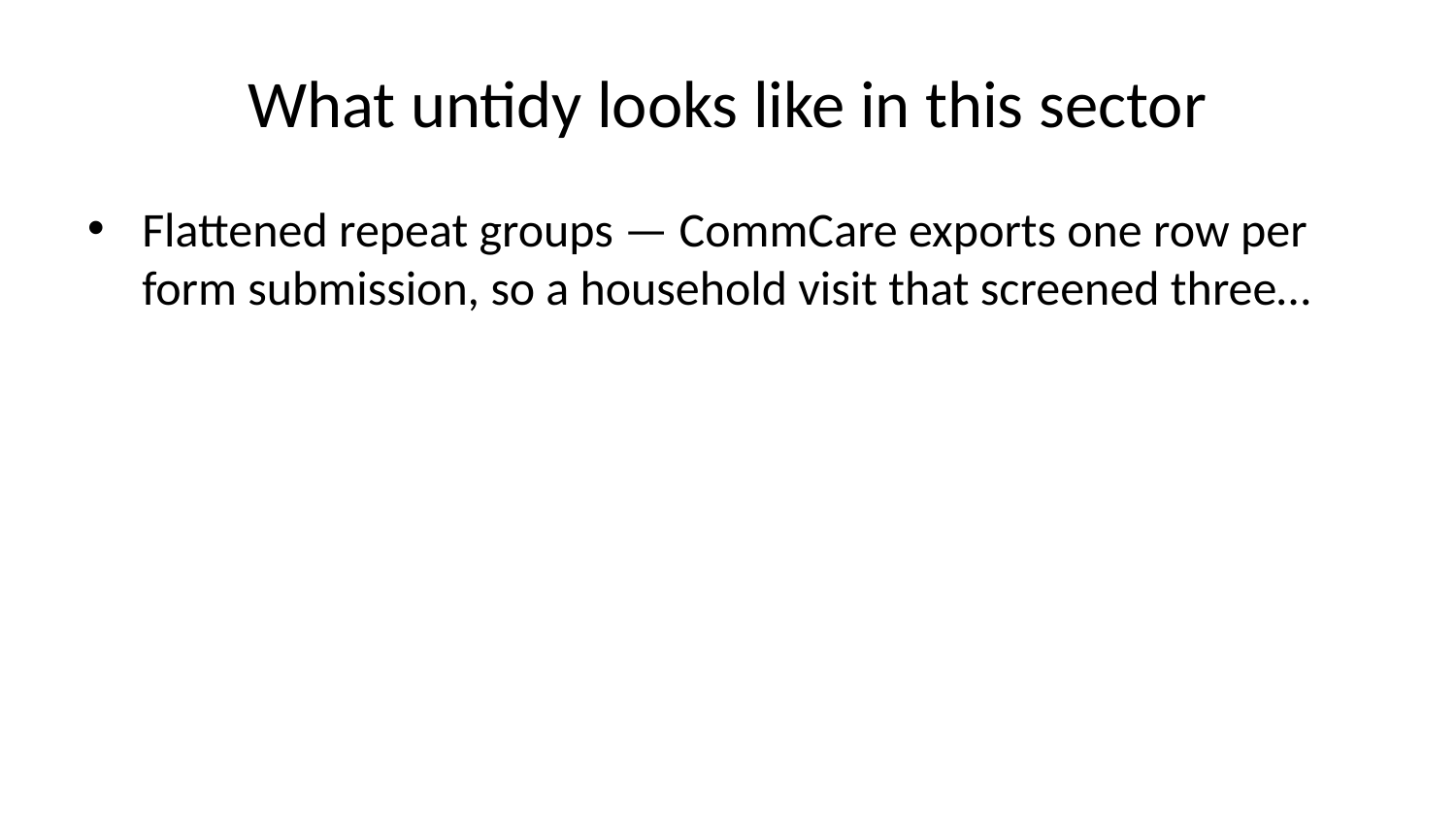

# What untidy looks like in this sector
Flattened repeat groups — CommCare exports one row per form submission, so a household visit that screened three…